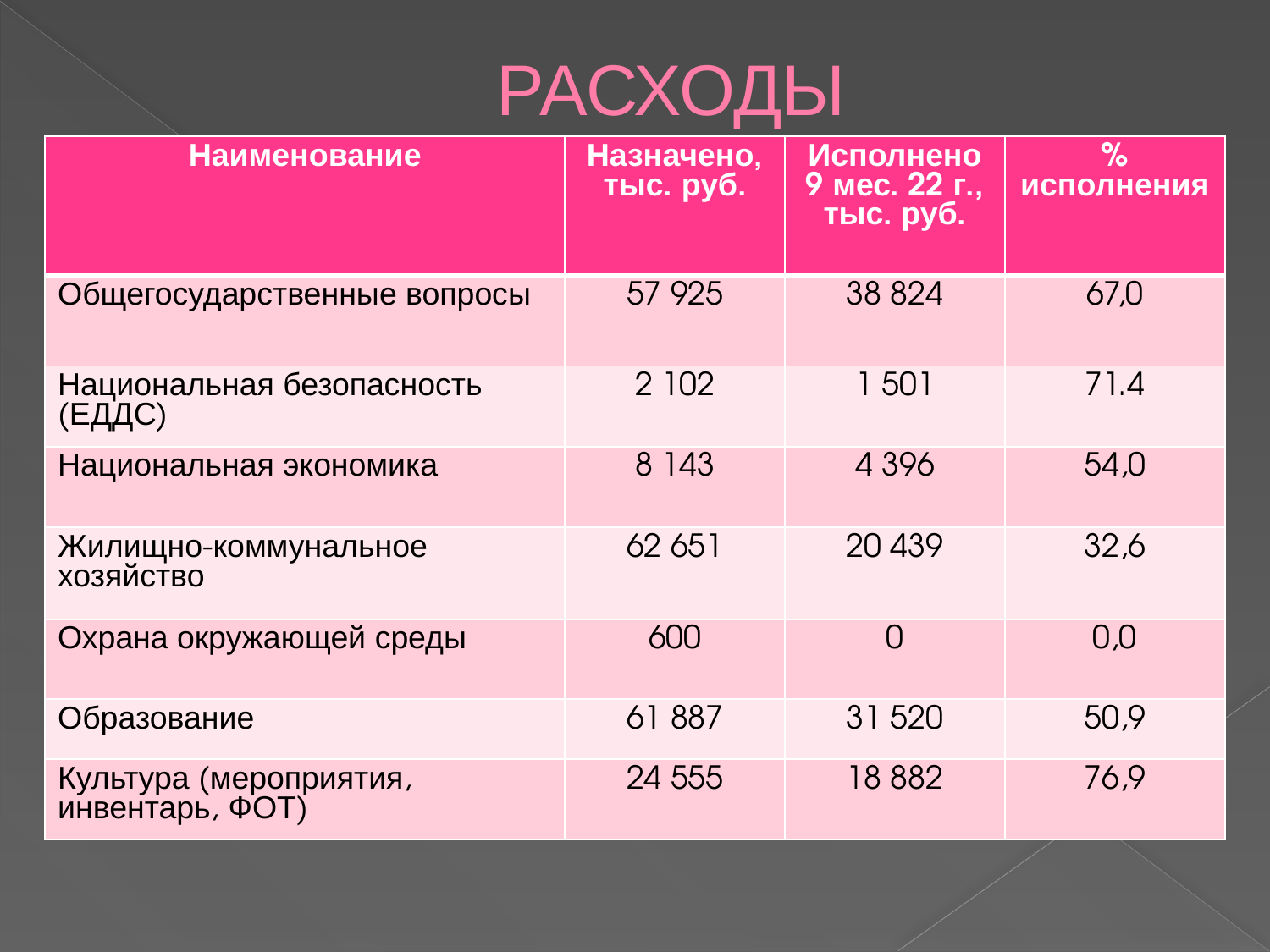

# РАСХОДЫ
| Наименование | Назначено, тыс. руб. | Исполнено 9 мес. 22 г., тыс. руб. | % исполнения |
| --- | --- | --- | --- |
| Общегосударственные вопросы | 57 925 | 38 824 | 67,0 |
| Национальная безопасность (ЕДДС) | 2 102 | 1 501 | 71.4 |
| Национальная экономика | 8 143 | 4 396 | 54,0 |
| Жилищно-коммунальное хозяйство | 62 651 | 20 439 | 32,6 |
| Охрана окружающей среды | 600 | 0 | 0,0 |
| Образование | 61 887 | 31 520 | 50,9 |
| Культура (мероприятия, инвентарь, ФОТ) | 24 555 | 18 882 | 76,9 |